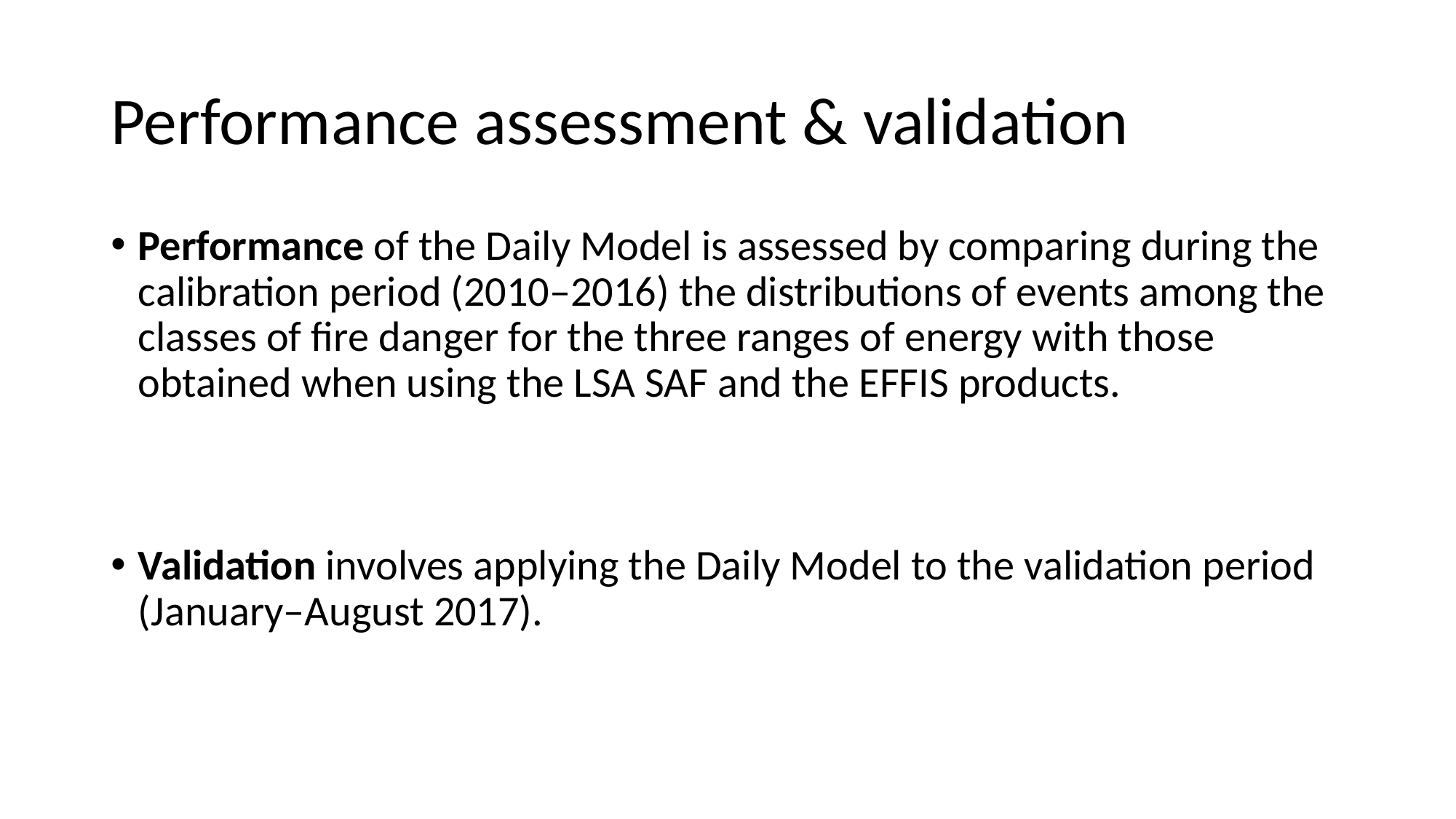

# Performance assessment & validation
Performance of the Daily Model is assessed by comparing during the calibration period (2010–2016) the distributions of events among the classes of fire danger for the three ranges of energy with those obtained when using the LSA SAF and the EFFIS products.

Validation involves applying the Daily Model to the validation period (January–August 2017).